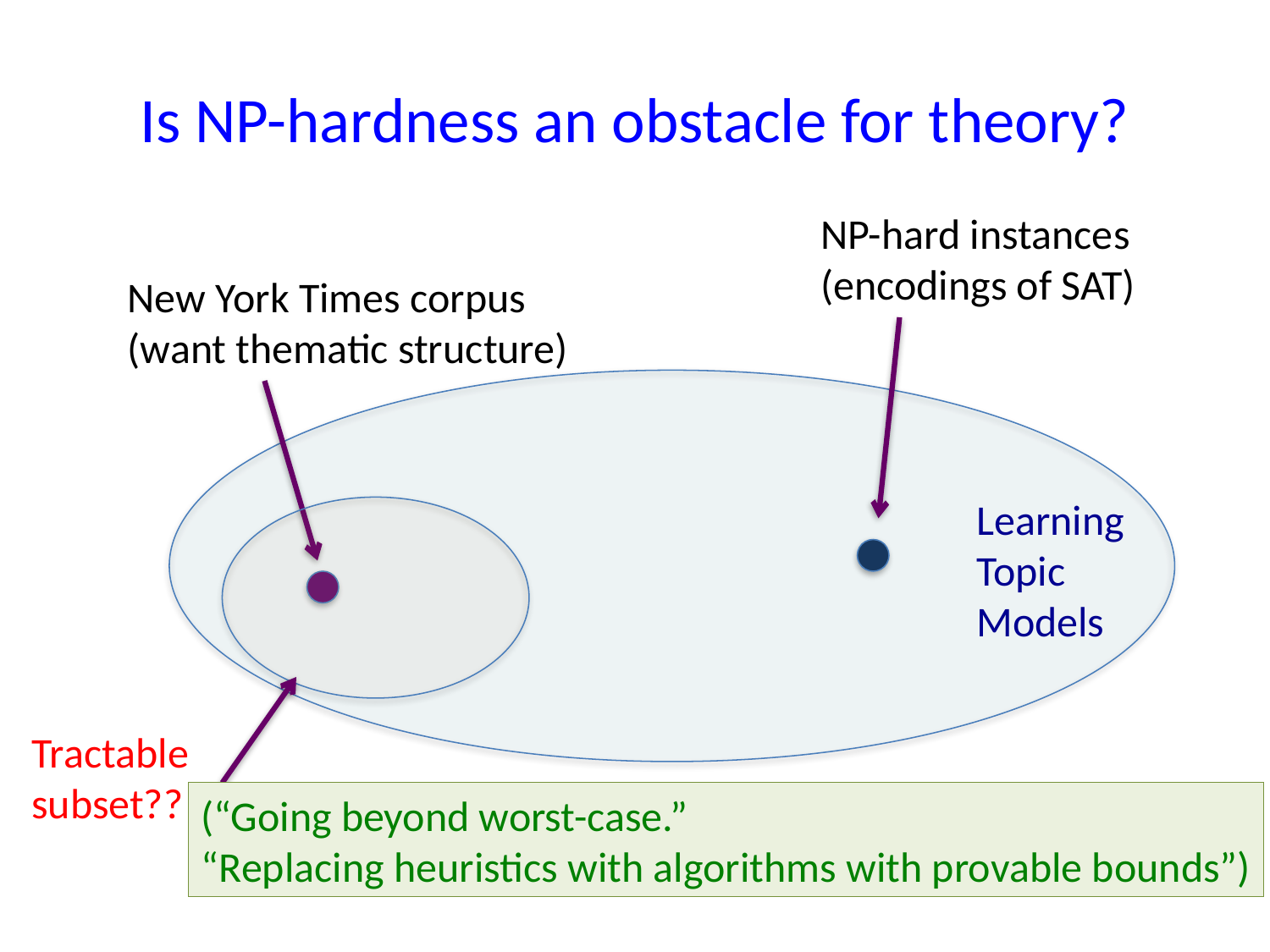

# Is NP-hardness an obstacle for theory?
NP-hard instances
(encodings of SAT)
New York Times corpus
(want thematic structure)

Learning
Topic
Models

Tractable
subset??
(“Going beyond worst-case.”
“Replacing heuristics with algorithms with provable bounds”)